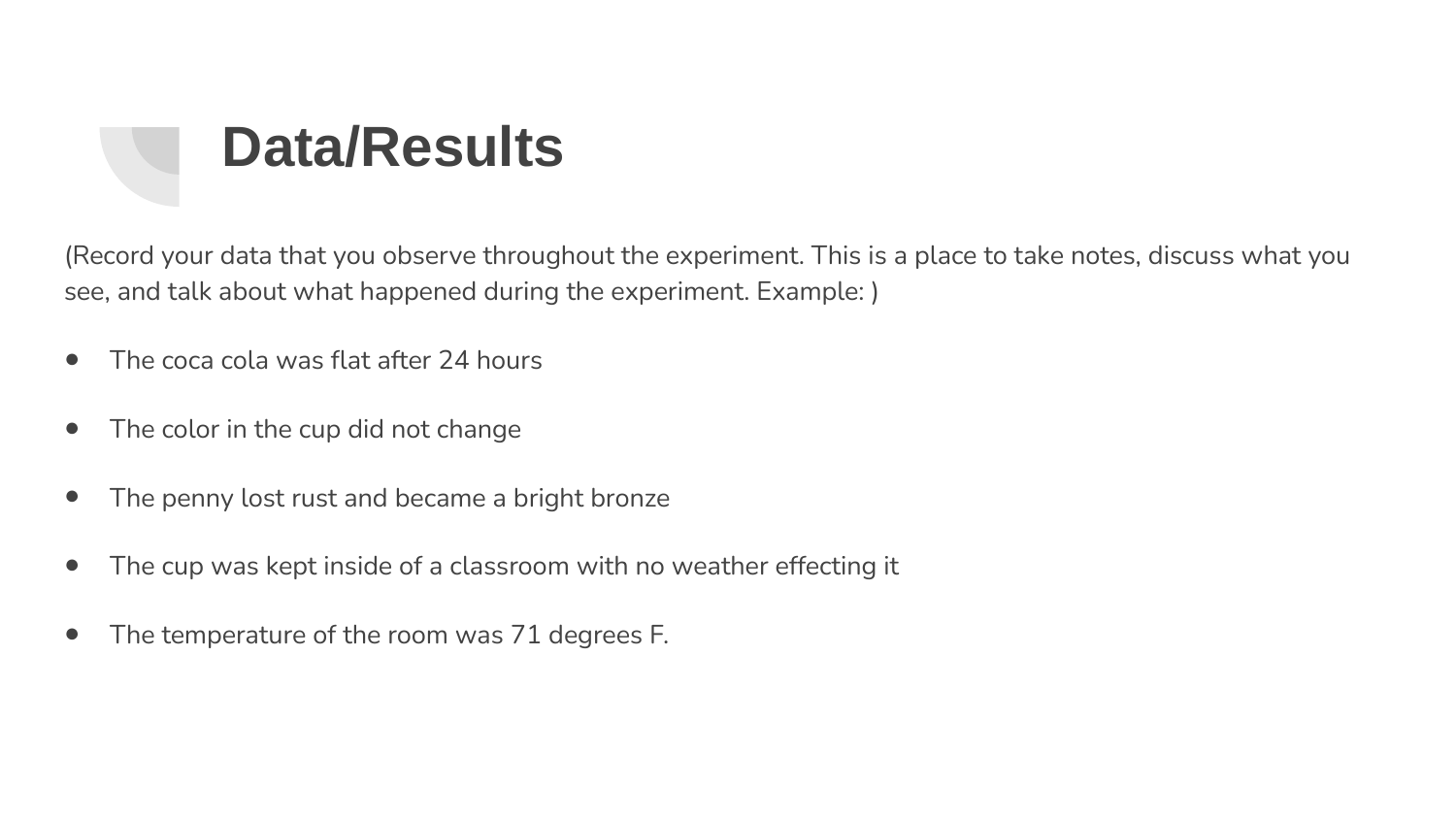

# Data/Results
(Record your data that you observe throughout the experiment. This is a place to take notes, discuss what you see, and talk about what happened during the experiment. Example: )
The coca cola was flat after 24 hours
The color in the cup did not change
The penny lost rust and became a bright bronze
The cup was kept inside of a classroom with no weather effecting it
The temperature of the room was 71 degrees F.